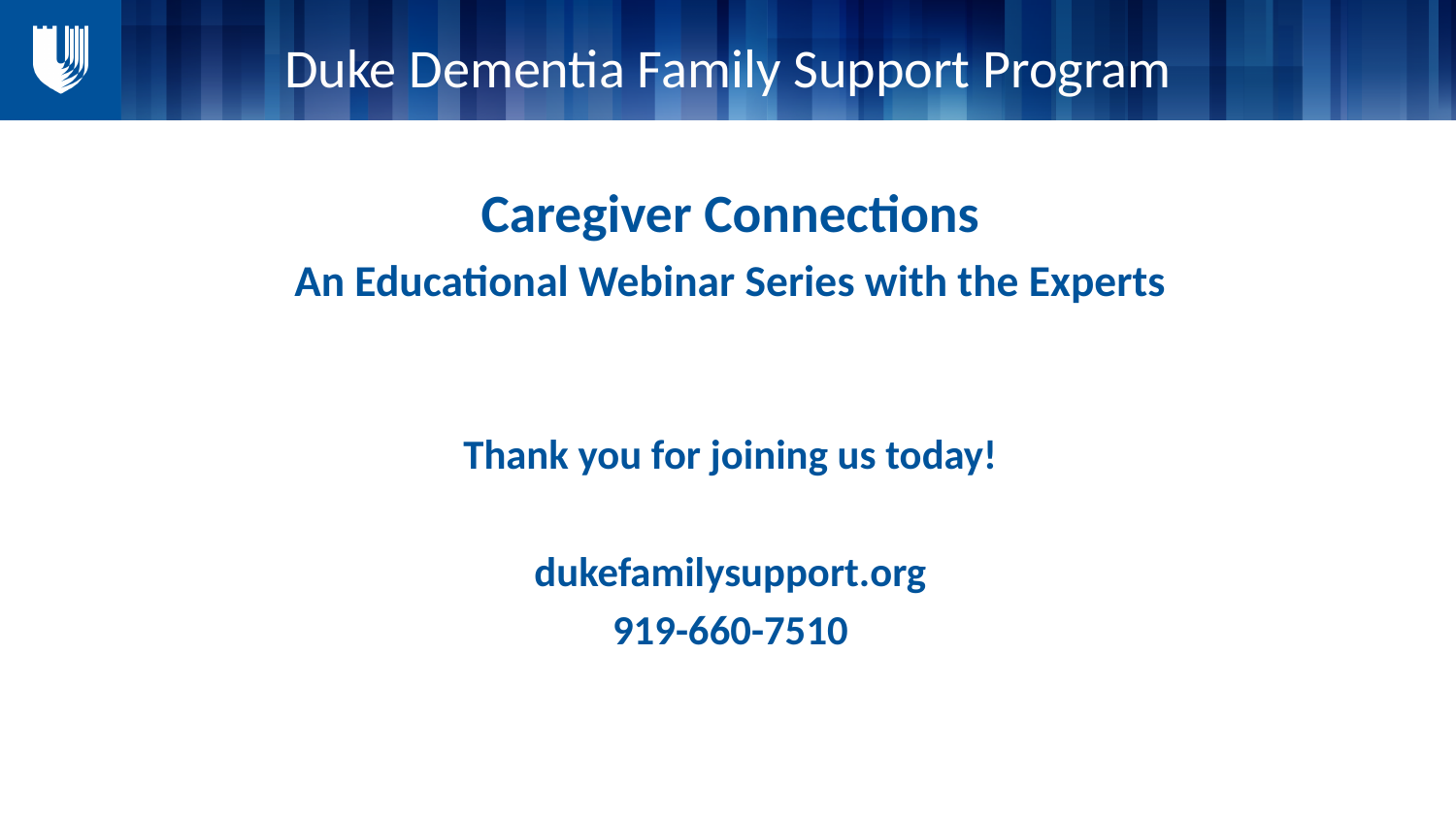

Duke Dementia Family Support Program
Caregiver Connections
An Educational Webinar Series with the Experts

Thank you for joining us today!

dukefamilysupport.org
919-660-7510